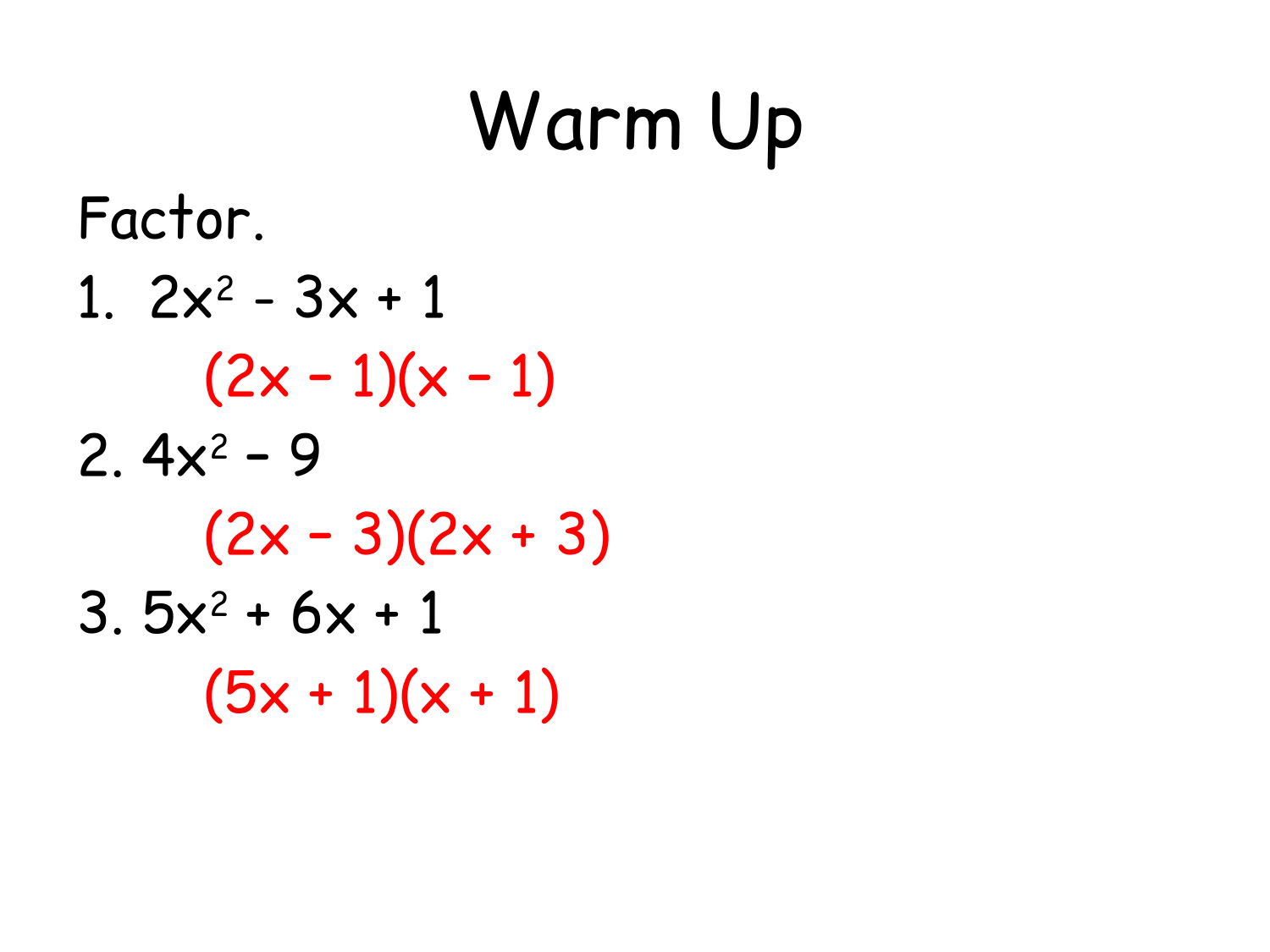

# Warm Up
Factor.
2x2 - 3x + 1
	(2x – 1)(x – 1)
2. 4x2 – 9
	(2x – 3)(2x + 3)
3. 5x2 + 6x + 1
	(5x + 1)(x + 1)